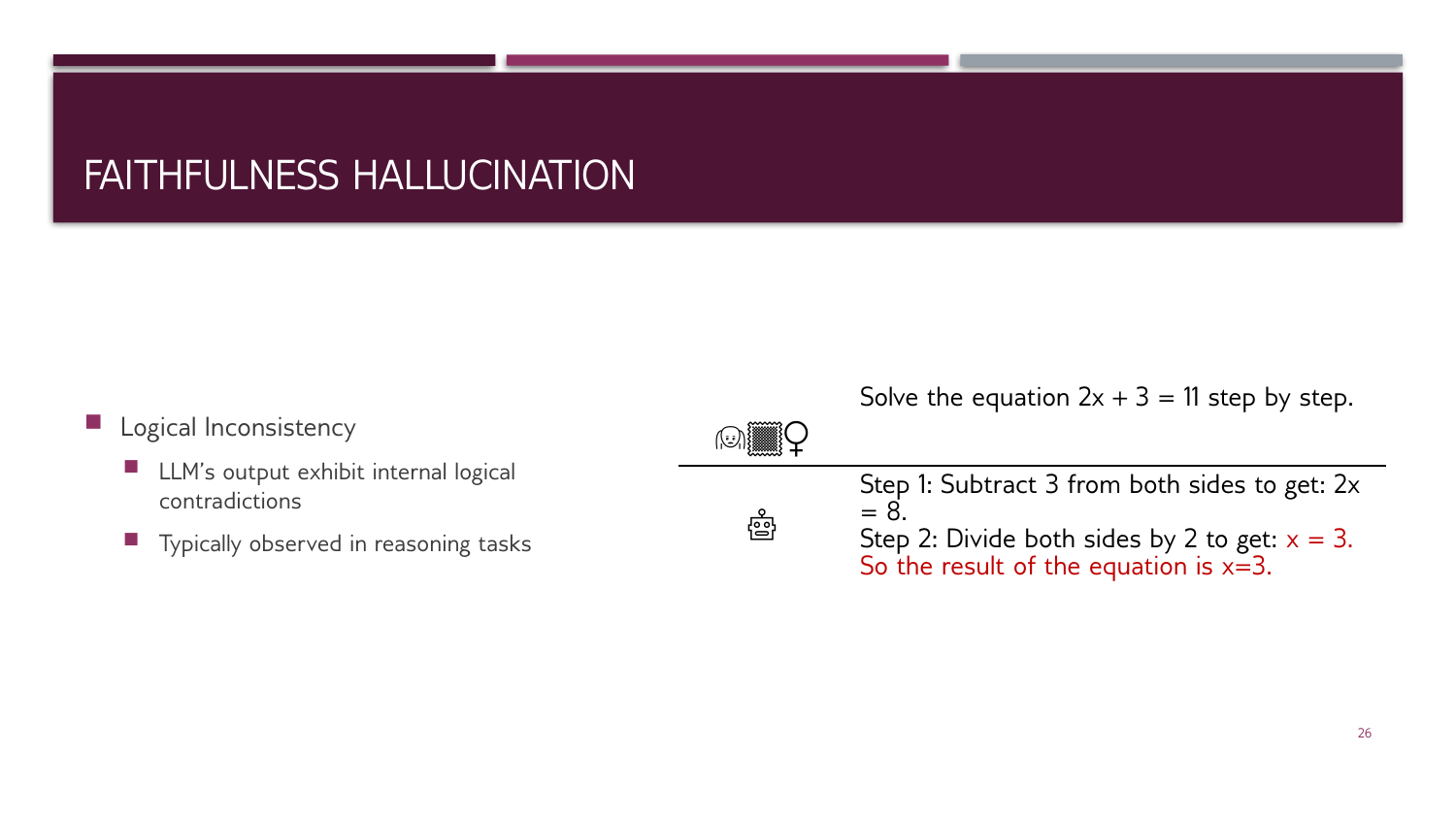

# Faithfulness Hallucination
Logical Inconsistency
LLM’s output exhibit internal logical contradictions
Typically observed in reasoning tasks
| 🙍🏽‍♀️ | Solve the equation 2x + 3 = 11 step by step. |
| --- | --- |
| 🤖 | Step 1: Subtract 3 from both sides to get: 2x = 8. Step 2: Divide both sides by 2 to get: x = 3. So the result of the equation is x=3. |
26